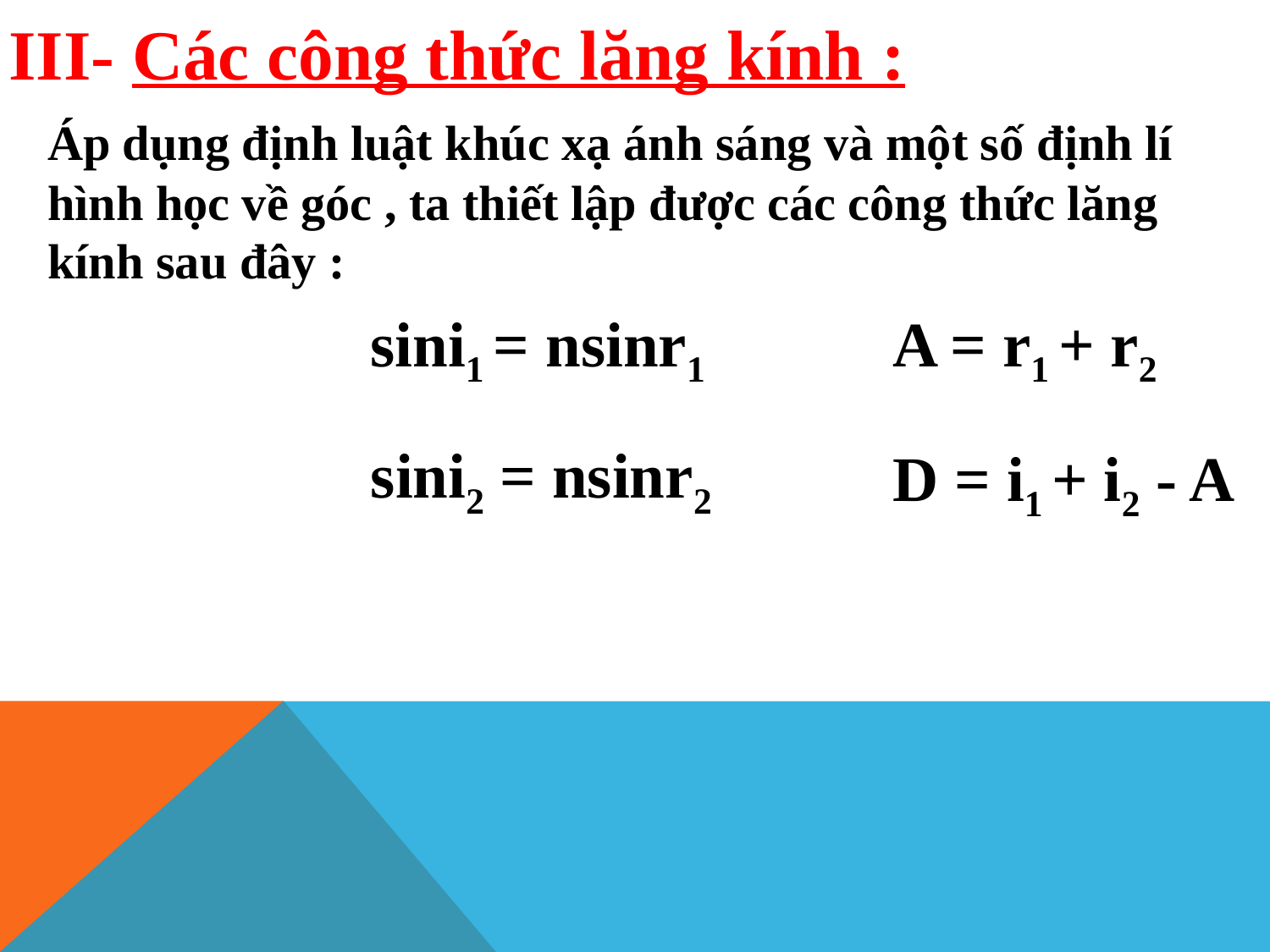

III- Các công thức lăng kính :
Áp dụng định luật khúc xạ ánh sáng và một số định lí hình học về góc , ta thiết lập được các công thức lăng kính sau đây :
A = r1 + r2
sini1 = nsinr1
sini2 = nsinr2
D = i1 + i2 - A